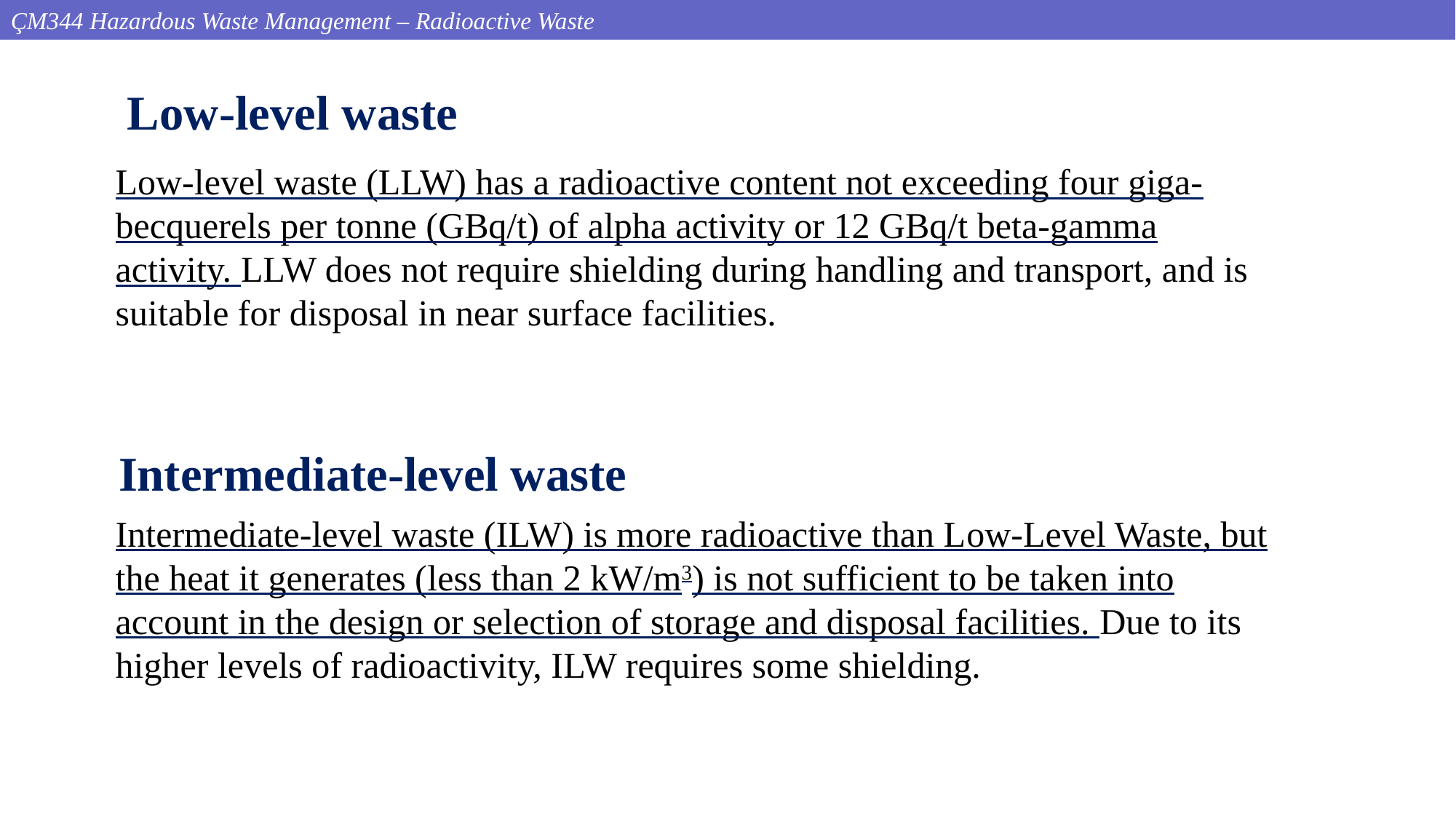

ÇM344 Hazardous Waste Management – Radioactive Waste
Low-level waste
Low-level waste (LLW) has a radioactive content not exceeding four giga-becquerels per tonne (GBq/t) of alpha activity or 12 GBq/t beta-gamma activity. LLW does not require shielding during handling and transport, and is suitable for disposal in near surface facilities.

Intermediate-level waste
Intermediate-level waste (ILW) is more radioactive than Low-Level Waste, but the heat it generates (less than 2 kW/m3) is not sufficient to be taken into account in the design or selection of storage and disposal facilities. Due to its higher levels of radioactivity, ILW requires some shielding.